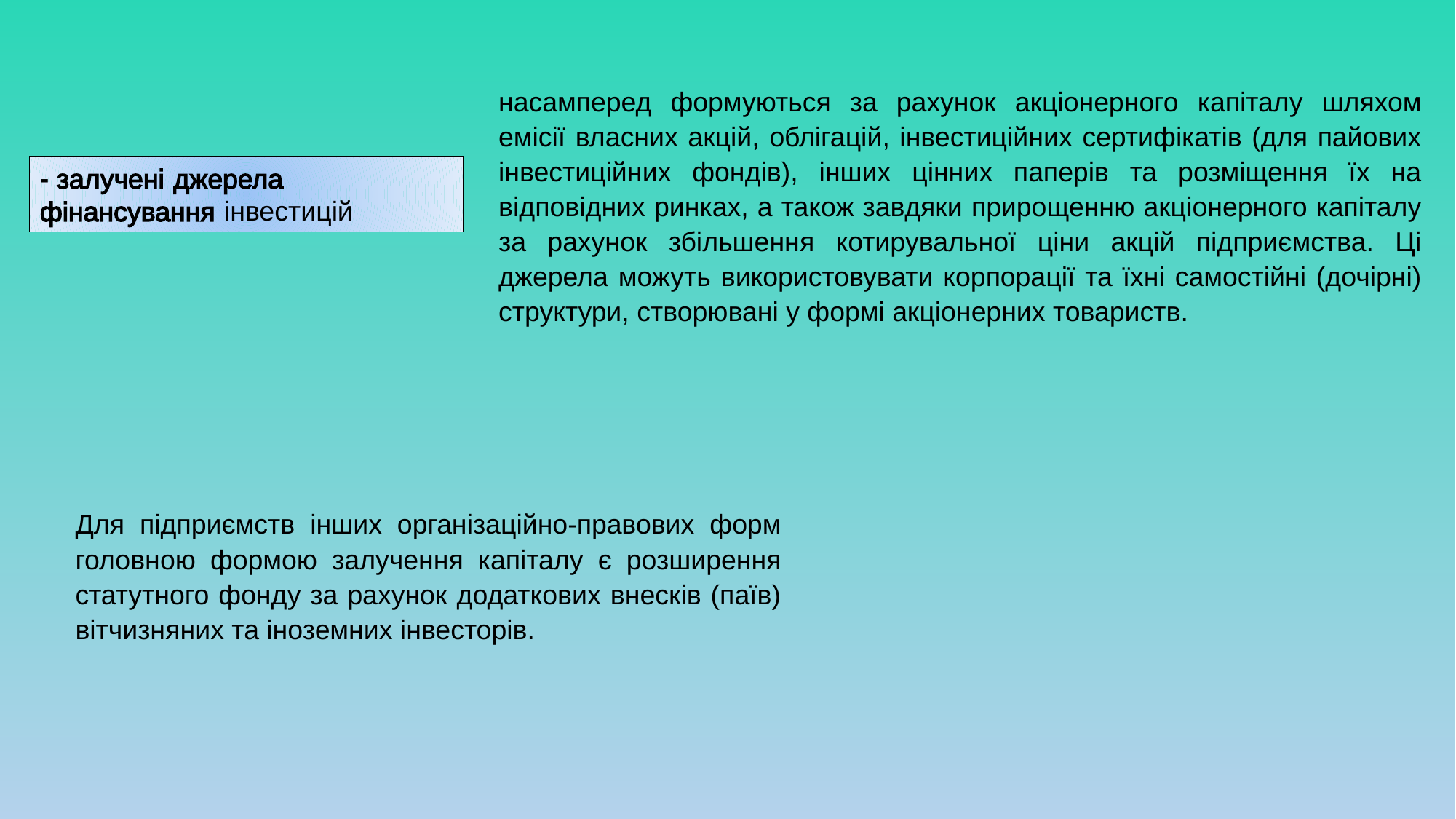

насамперед формуються за рахунок акціонерного капіталу шляхом емісії власних акцій, облігацій, інвестиційних сертифікатів (для пайових інвестиційних фондів), інших цінних паперів та розміщення їх на відповідних ринках, а також завдяки прирощенню акціонерного капіталу за рахунок збільшення котирувальної ціни акцій підприємства. Ці джерела можуть використовувати корпорації та їхні самостійні (дочірні) структури, створювані у формі акціонерних товариств.
- залучені джерела фінансування інвестицій
Для підприємств інших організаційно-правових форм голов­ною формою залучення капіталу є розширення статутного фонду за рахунок додаткових внесків (паїв) вітчизняних та іноземних інвесторів.